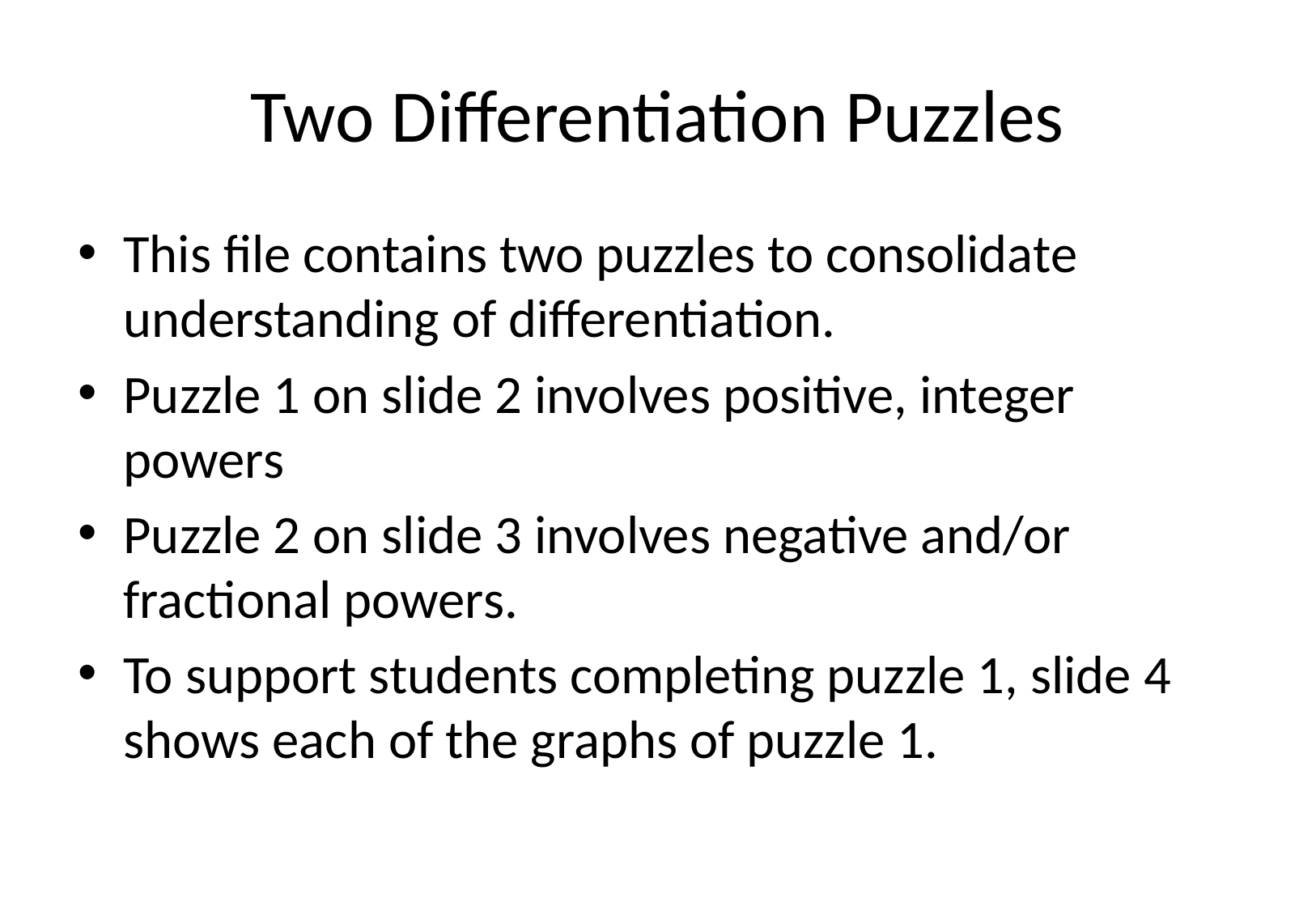

# Two Differentiation Puzzles
This file contains two puzzles to consolidate understanding of differentiation.
Puzzle 1 on slide 2 involves positive, integer powers
Puzzle 2 on slide 3 involves negative and/or fractional powers.
To support students completing puzzle 1, slide 4 shows each of the graphs of puzzle 1.